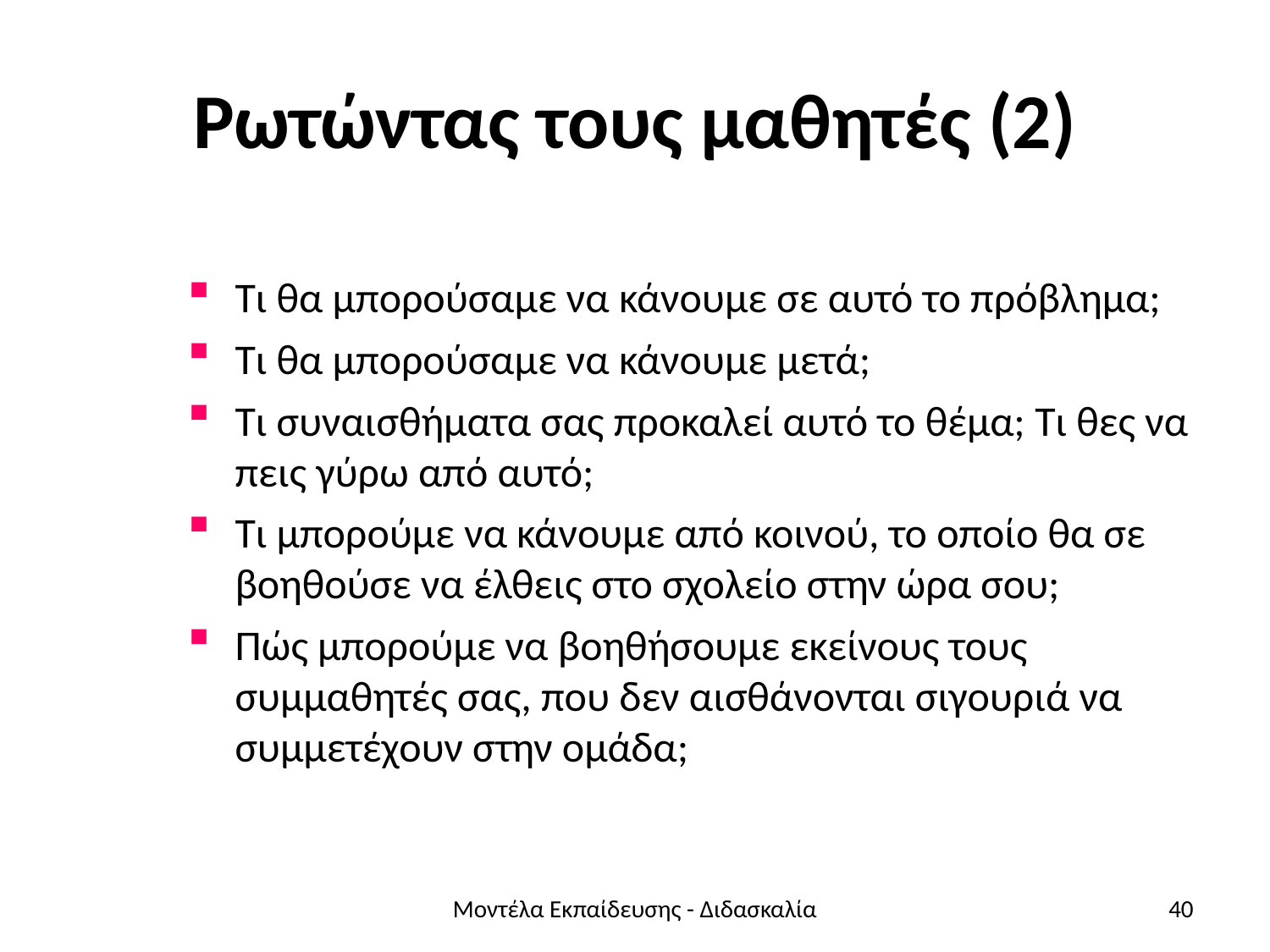

# Ρωτώντας τους μαθητές (2)

Τι θα μπορούσαμε να κάνουμε σε αυτό το πρόβλημα;
Τι θα μπορούσαμε να κάνουμε μετά;
Τι συναισθήματα σας προκαλεί αυτό το θέμα; Τι θες να πεις γύρω από αυτό;
Τι μπορούμε να κάνουμε από κοινού, το οποίο θα σε βοηθούσε να έλθεις στο σχολείο στην ώρα σου;
Πώς μπορούμε να βοηθήσουμε εκείνους τους συμμαθητές σας, που δεν αισθάνονται σιγουριά να συμμετέχουν στην ομάδα;

Μοντέλα Εκπαίδευσης - Διδασκαλία
40